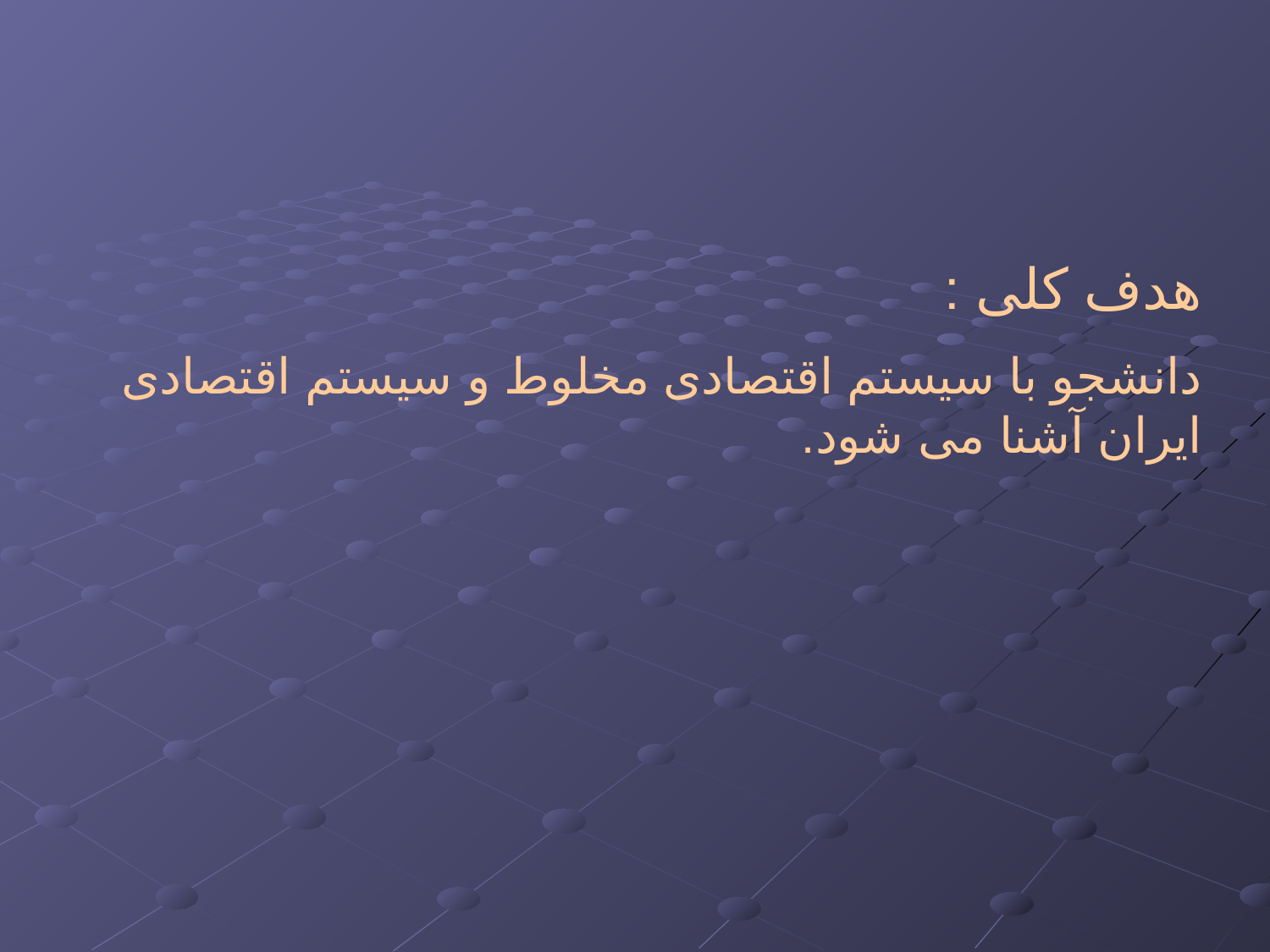

هدف کلی :
دانشجو با سیستم اقتصادی مخلوط و سیستم اقتصادی ایران آشنا می شود.